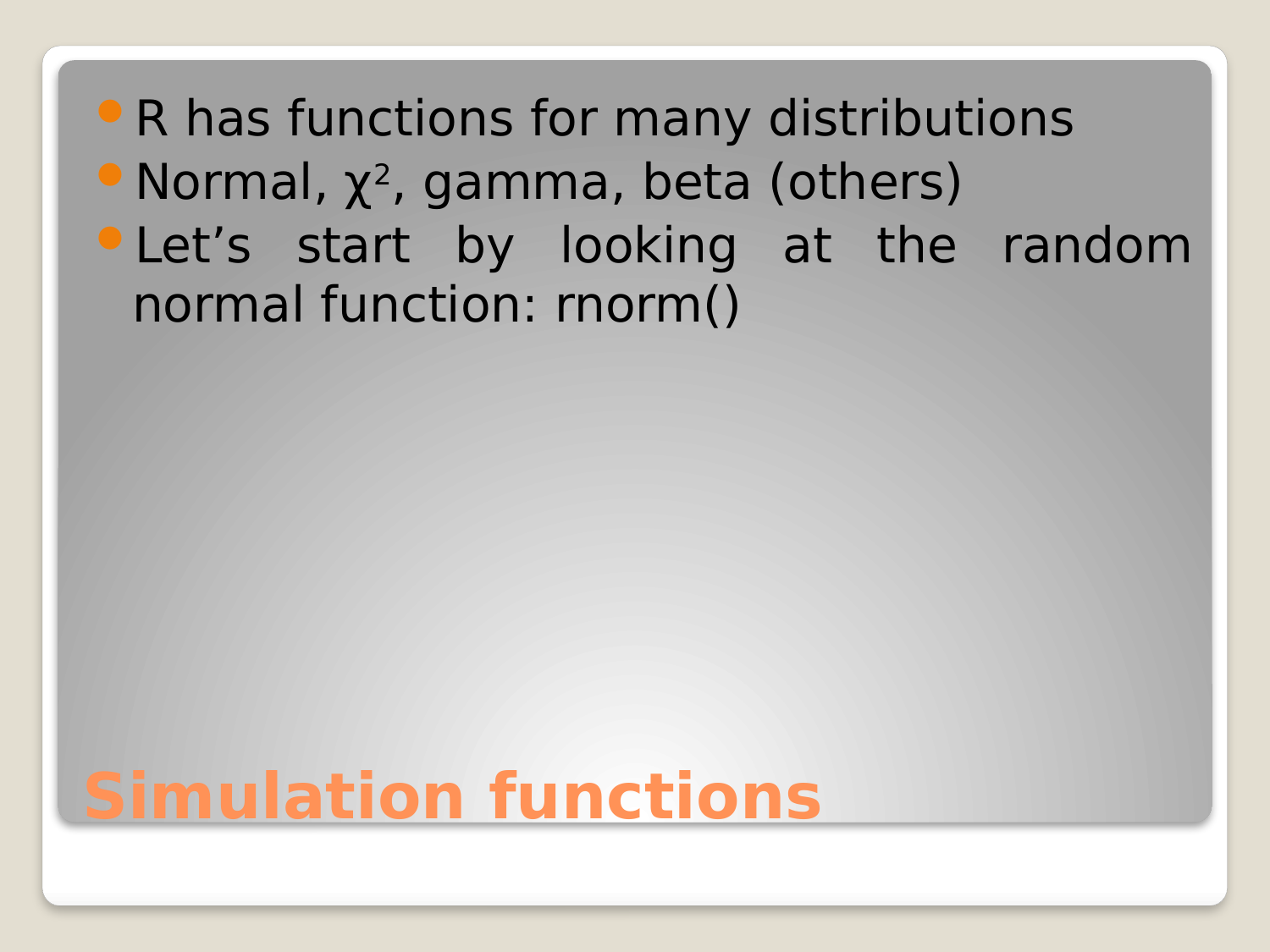

R has functions for many distributions
Normal, χ2, gamma, beta (others)
Let’s start by looking at the random normal function: rnorm()
# Simulation functions